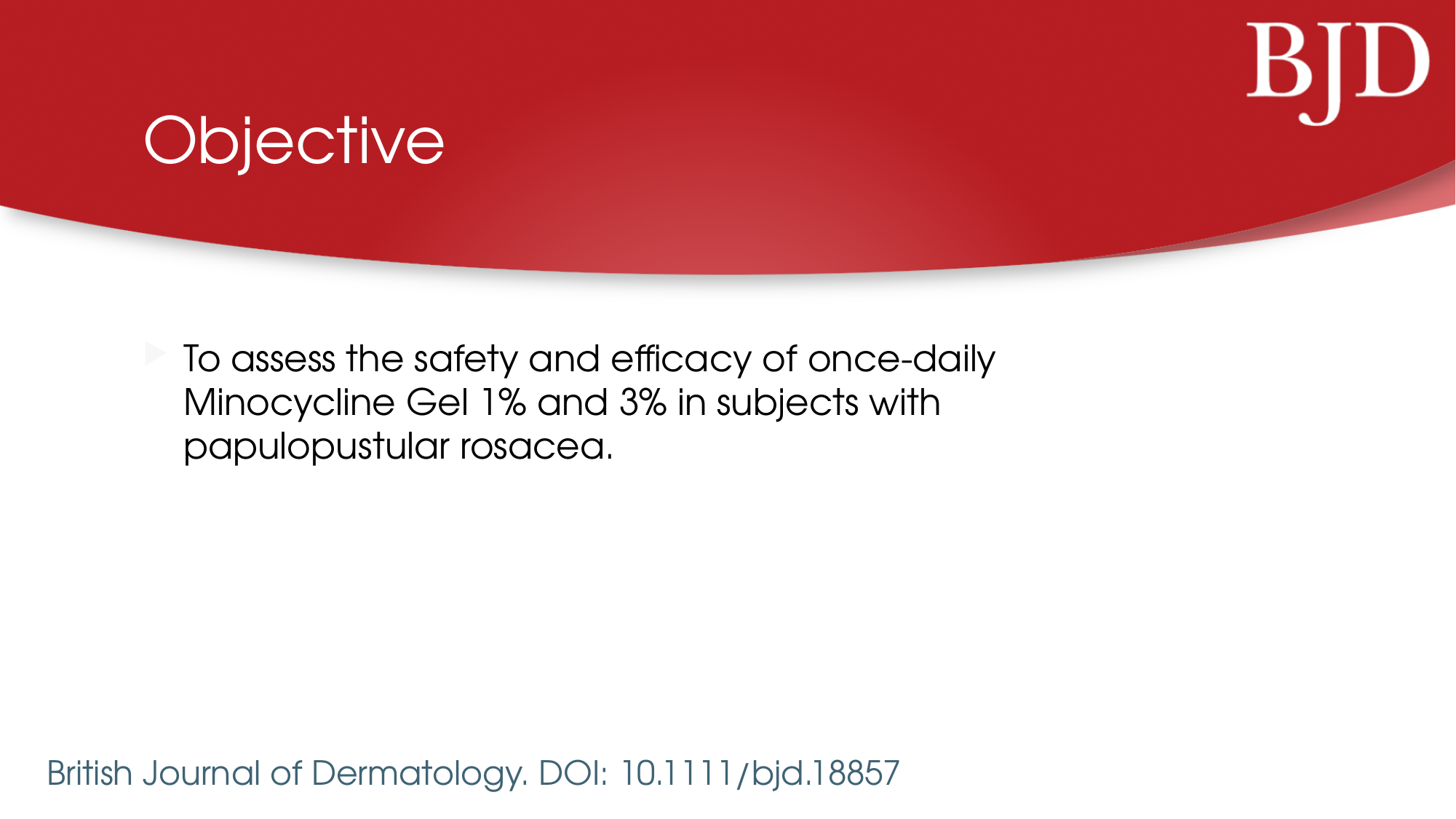

# Objective
To assess the safety and efficacy of once-daily Minocycline Gel 1% and 3% in subjects with papulopustular rosacea.
British Journal of Dermatology. DOI: 10.1111/bjd.18857